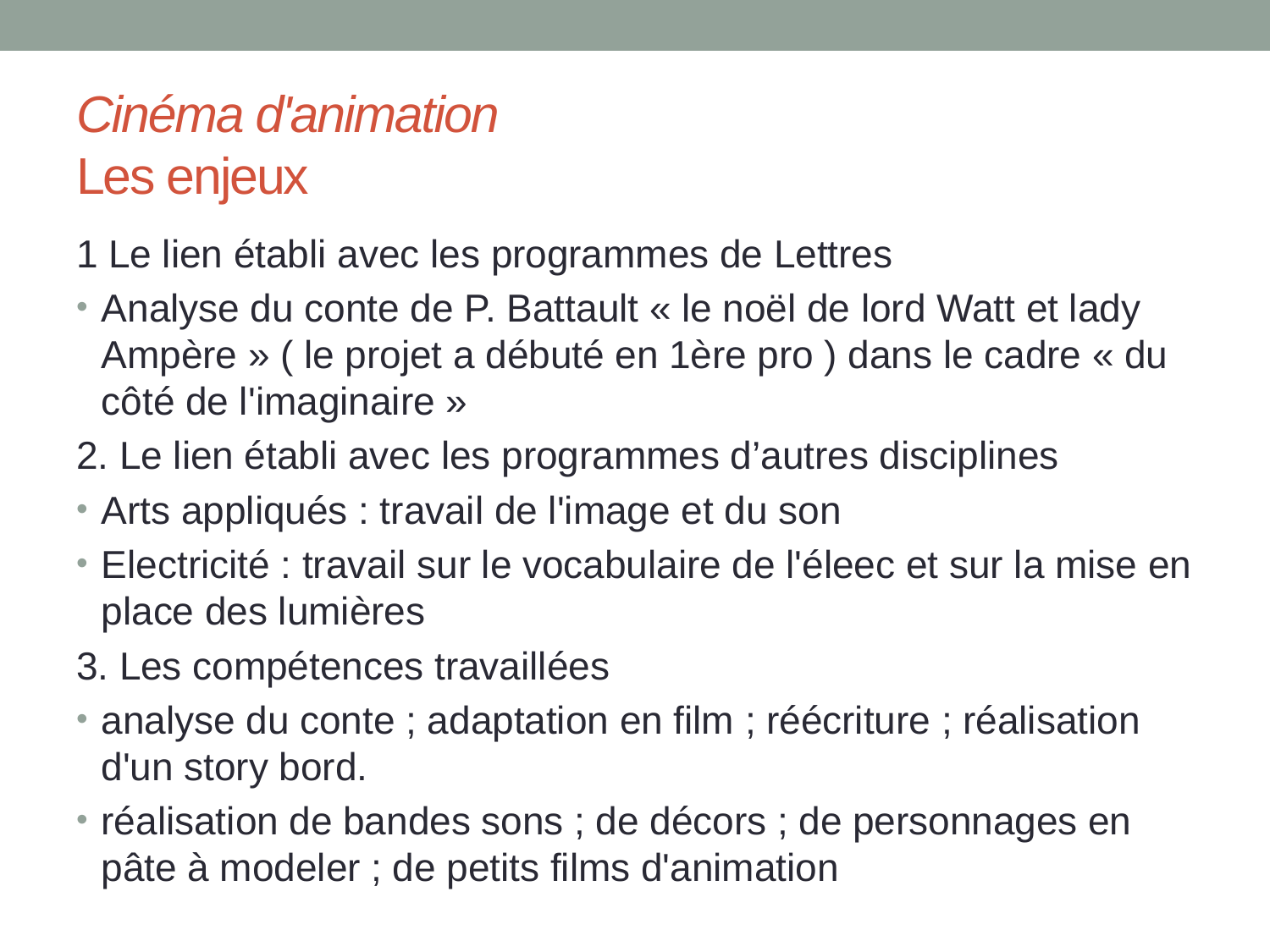

# Cinéma d'animation Les enjeux
1 Le lien établi avec les programmes de Lettres
Analyse du conte de P. Battault « le noël de lord Watt et lady Ampère » ( le projet a débuté en 1ère pro ) dans le cadre « du côté de l'imaginaire »
2. Le lien établi avec les programmes d’autres disciplines
Arts appliqués : travail de l'image et du son
Electricité : travail sur le vocabulaire de l'éleec et sur la mise en place des lumières
3. Les compétences travaillées
analyse du conte ; adaptation en film ; réécriture ; réalisation d'un story bord.
réalisation de bandes sons ; de décors ; de personnages en pâte à modeler ; de petits films d'animation